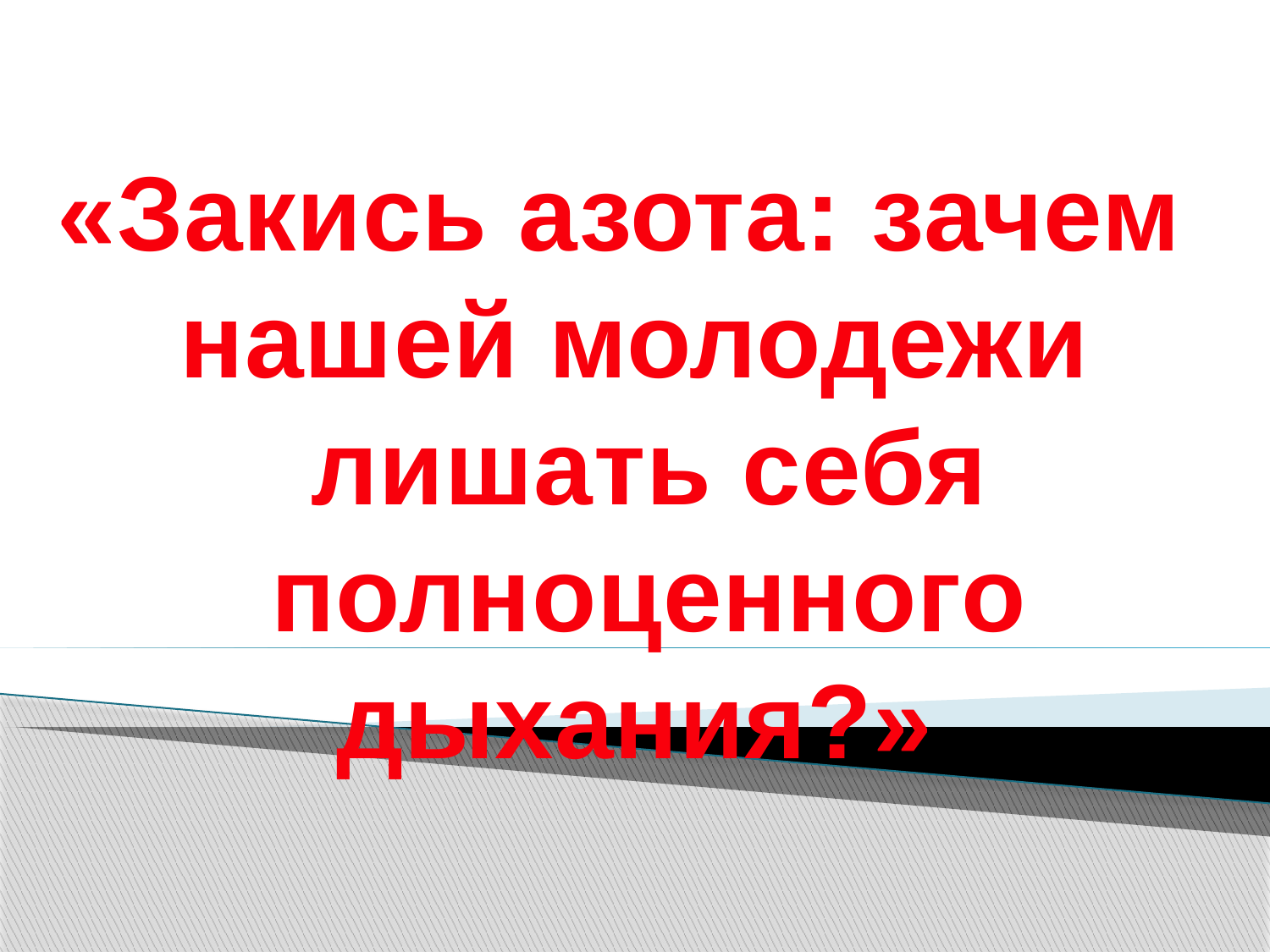

«Закись азота: зачем
нашей молодежи
 лишать себя
 полноценного дыхания?»
#